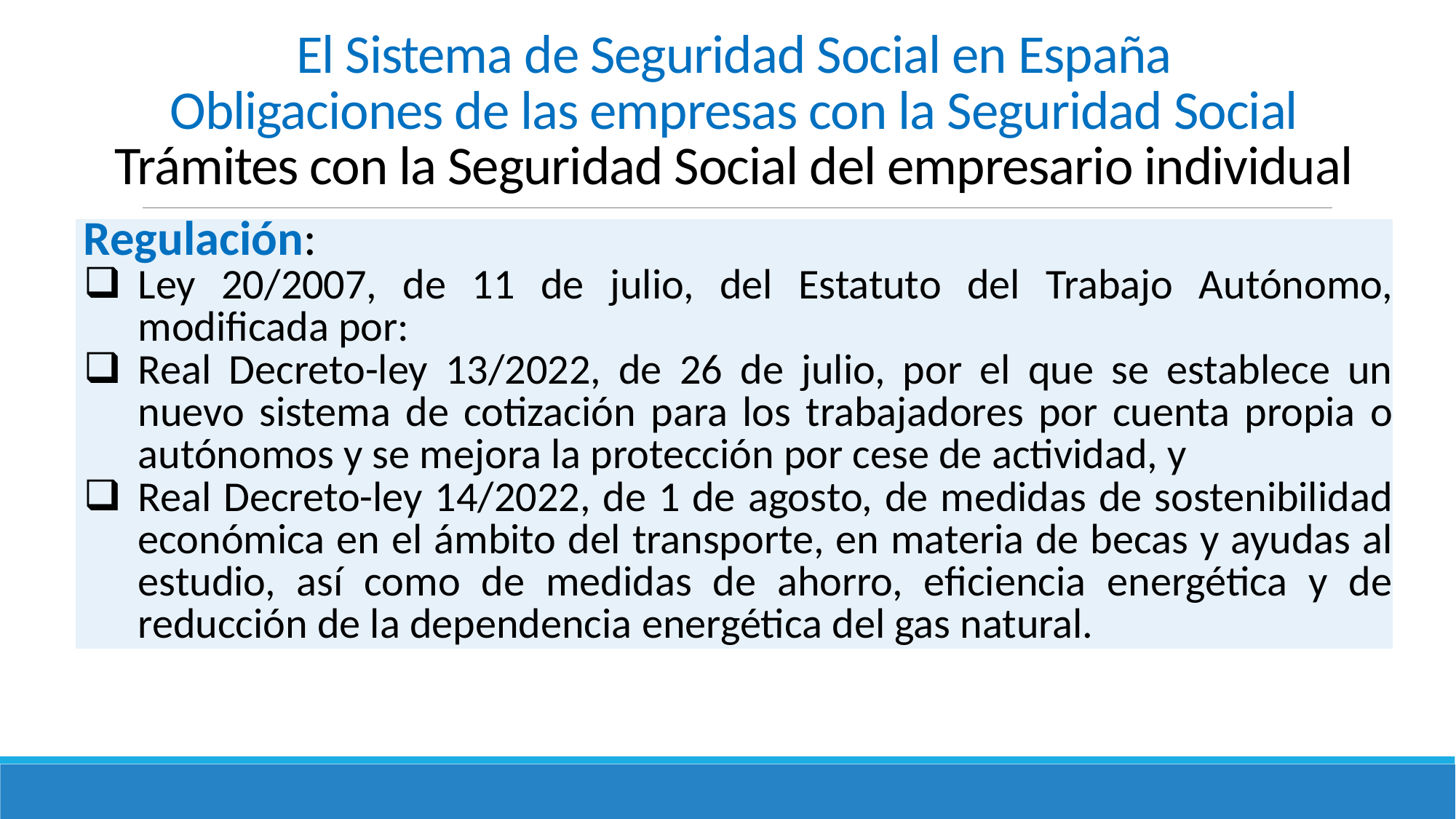

# El Sistema de Seguridad Social en España Obligaciones de las empresas con la Seguridad Social Trámites con la Seguridad Social del empresario individual
| Regulación: Ley 20/2007, de 11 de julio, del Estatuto del Trabajo Autónomo, modificada por: Real Decreto-ley 13/2022, de 26 de julio, por el que se establece un nuevo sistema de cotización para los trabajadores por cuenta propia o autónomos y se mejora la protección por cese de actividad, y Real Decreto-ley 14/2022, de 1 de agosto, de medidas de sostenibilidad económica en el ámbito del transporte, en materia de becas y ayudas al estudio, así como de medidas de ahorro, eficiencia energética y de reducción de la dependencia energética del gas natural. |
| --- |